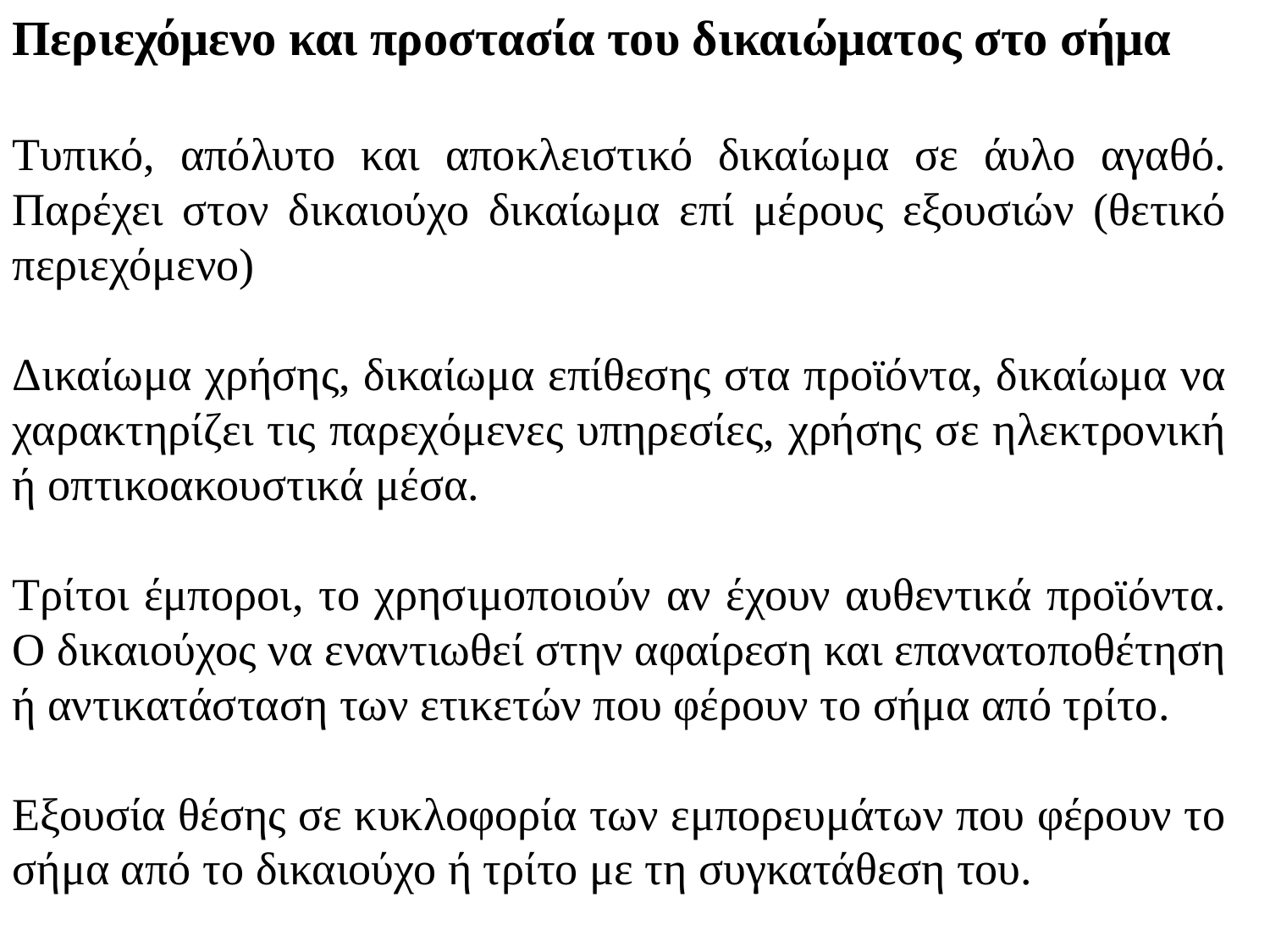

Περιεχόμενο και προστασία του δικαιώματος στο σήμα

Τυπικό, απόλυτο και αποκλειστικό δικαίωμα σε άυλο αγαθό. Παρέχει στον δικαιούχο δικαίωμα επί μέρους εξουσιών (θετικό περιεχόμενο)

Δικαίωμα χρήσης, δικαίωμα επίθεσης στα προϊόντα, δικαίωμα να χαρακτηρίζει τις παρεχόμενες υπηρεσίες, χρήσης σε ηλεκτρονική ή οπτικοακουστικά μέσα.

Τρίτοι έμποροι, το χρησιμοποιούν αν έχουν αυθεντικά προϊόντα. Ο δικαιούχος να εναντιωθεί στην αφαίρεση και επανατοποθέτηση ή αντικατάσταση των ετικετών που φέρουν το σήμα από τρίτο.

Εξουσία θέσης σε κυκλοφορία των εμπορευμάτων που φέρουν το σήμα από το δικαιούχο ή τρίτο με τη συγκατάθεση του.